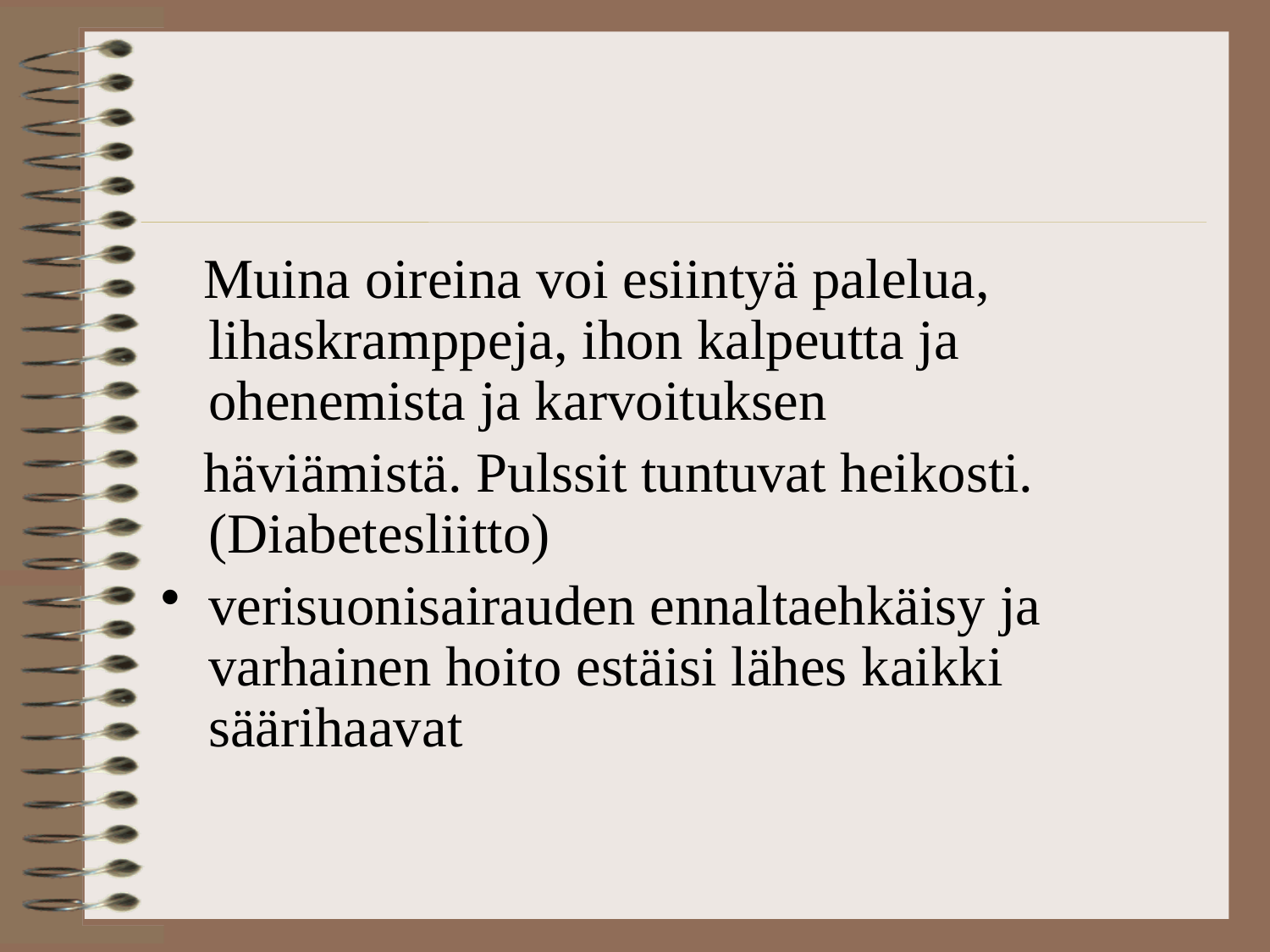

Muina oireina voi esiintyä palelua, lihaskramppeja, ihon kalpeutta ja ohenemista ja karvoituksen
   häviämistä. Pulssit tuntuvat heikosti. (Diabetesliitto)
verisuonisairauden ennaltaehkäisy ja varhainen hoito estäisi lähes kaikki säärihaavat